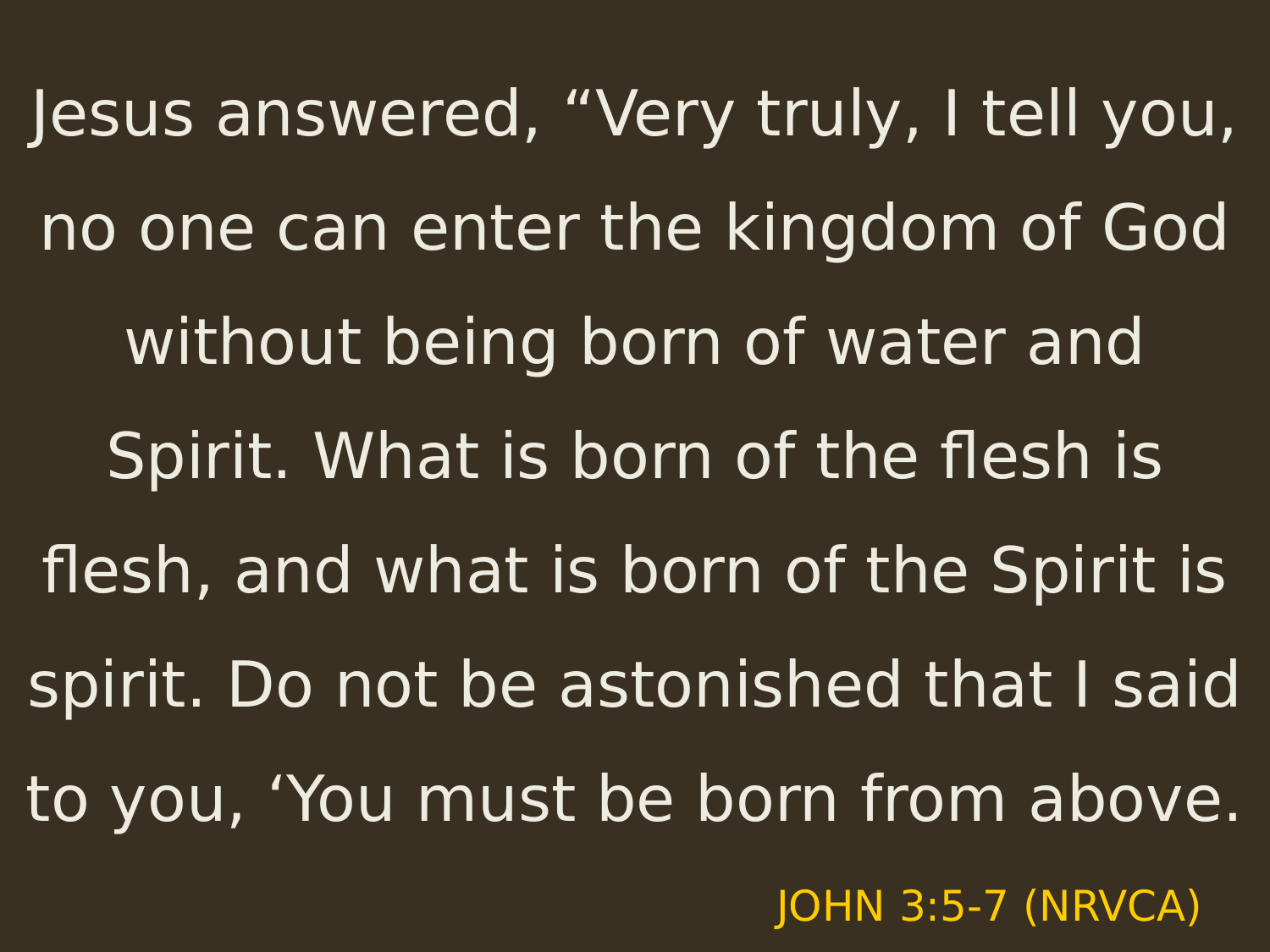

Jesus answered, “Very truly, I tell you, no one can enter the kingdom of God without being born of water and Spirit. What is born of the flesh is flesh, and what is born of the Spirit is spirit. Do not be astonished that I said to you, ‘You must be born from above.
JOHN 3:5-7 (NRVCA)